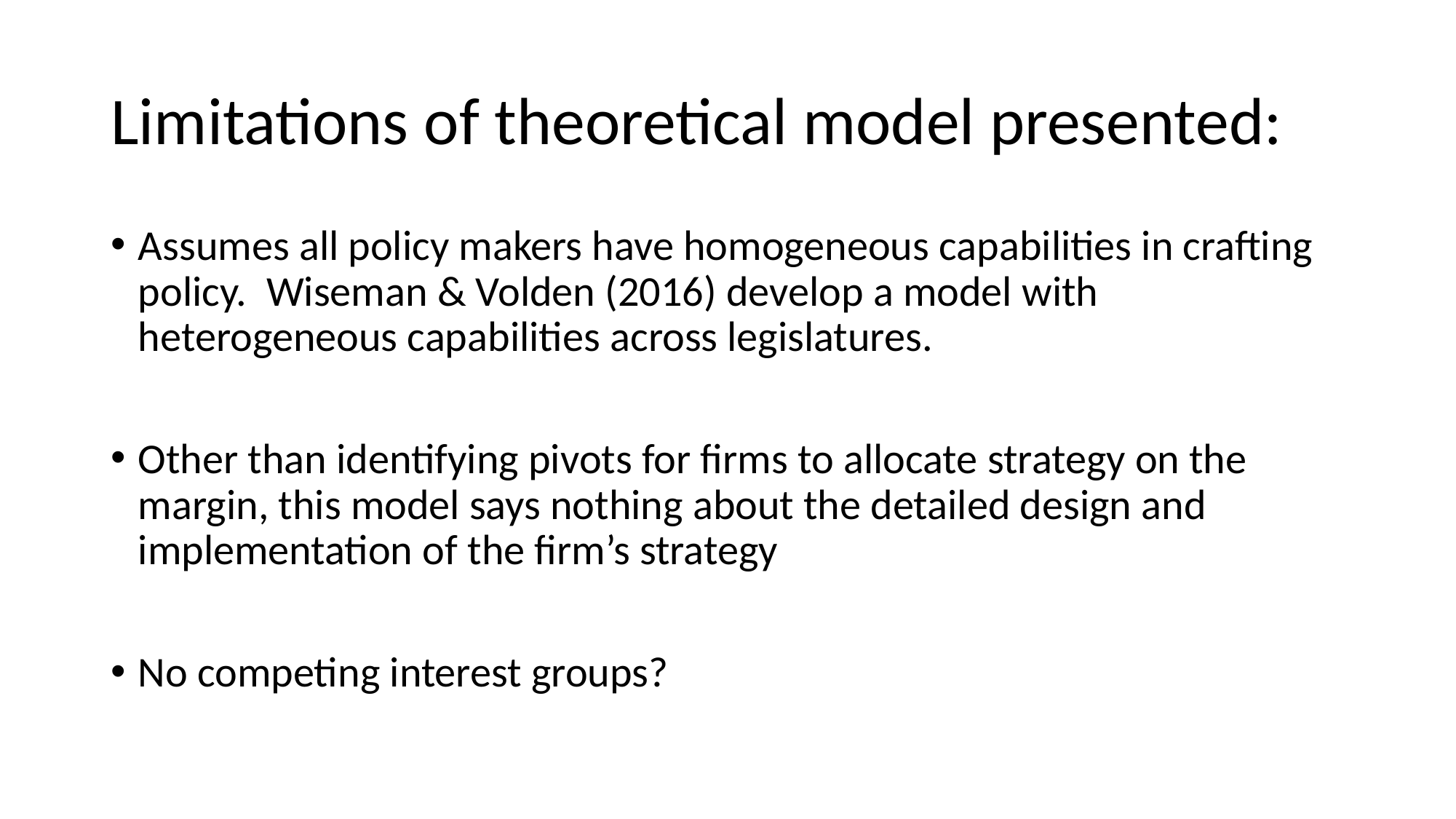

# Limitations of theoretical model presented:
Assumes all policy makers have homogeneous capabilities in crafting policy.  Wiseman & Volden (2016) develop a model with heterogeneous capabilities across legislatures.

Other than identifying pivots for firms to allocate strategy on the margin, this model says nothing about the detailed design and implementation of the firm’s strategy

No competing interest groups?